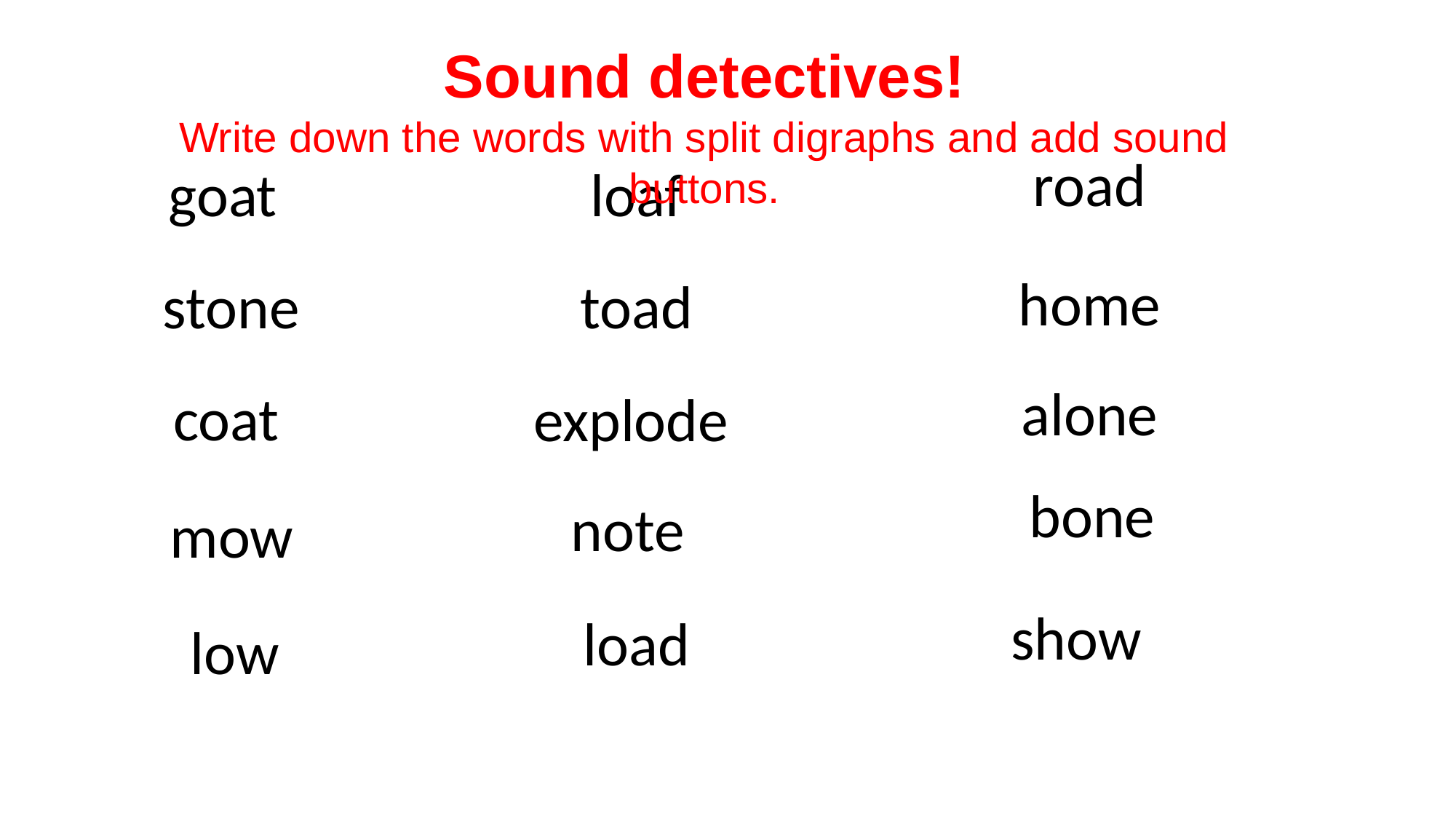

Sound detectives!
Write down the words with split digraphs and add sound buttons.
road
goat
loaf
home
stone
toad
alone
coat
explode
bone
note
mow
show
load
low